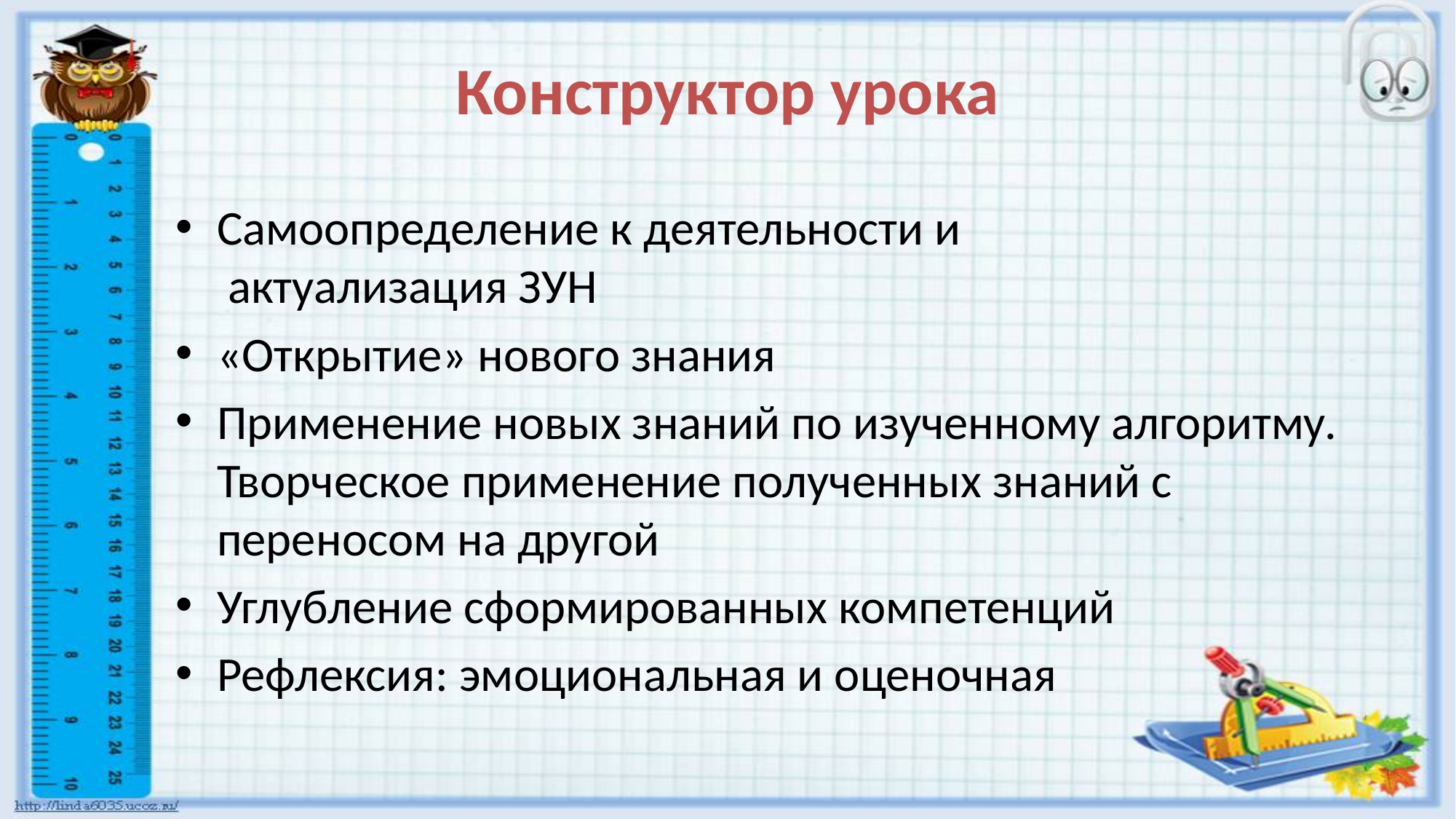

# Конструктор урока
Самоопределение к деятельности и
 актуализация ЗУН
«Открытие» нового знания
Применение новых знаний по изученному алгоритму.
Творческое применение полученных знаний с переносом на другой
Углубление сформированных компетенций
Рефлексия: эмоциональная и оценочная